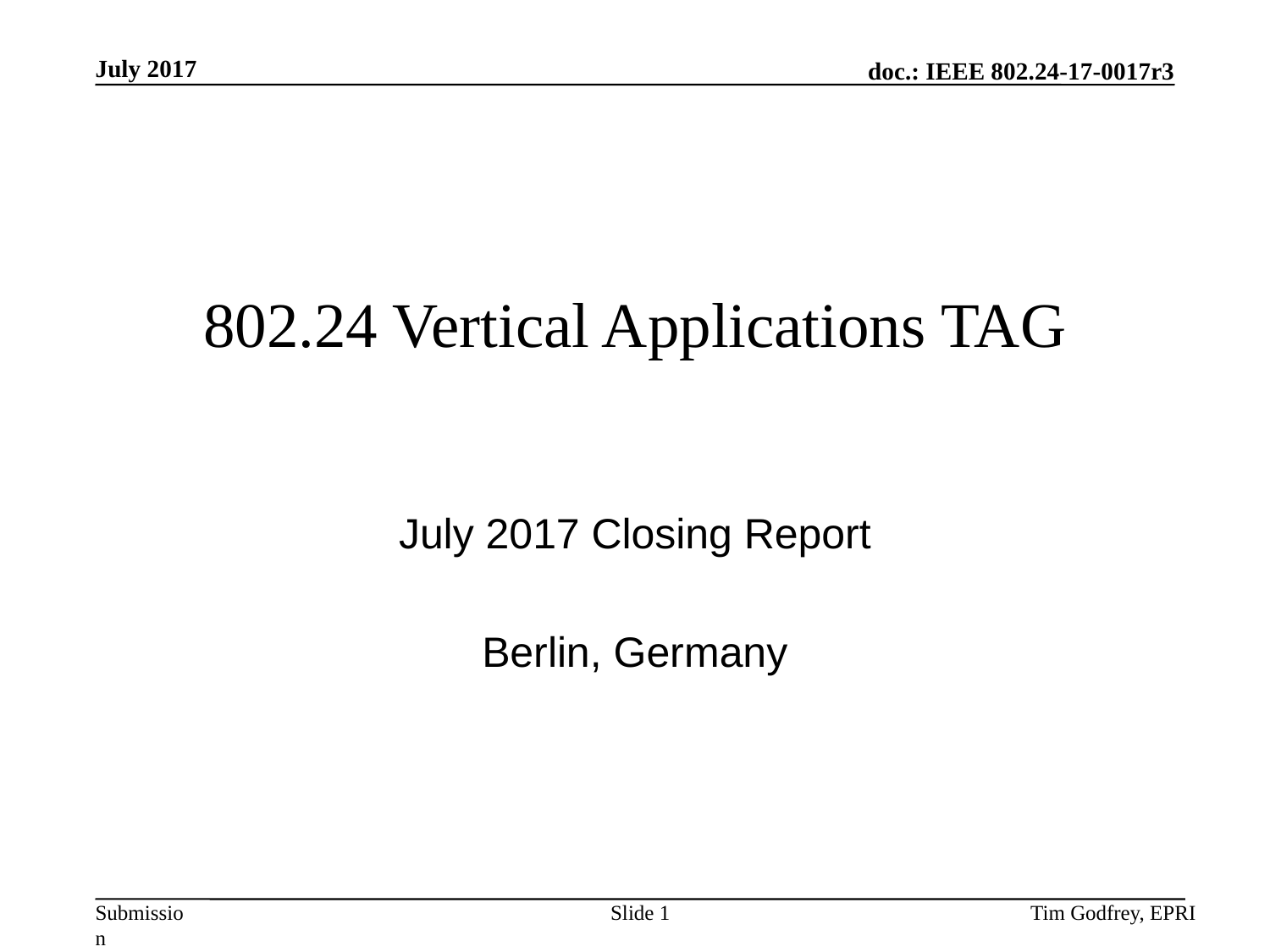

# 802.24 Vertical Applications TAG
July 2017 Closing Report

Berlin, Germany
Slide 1
Tim Godfrey, EPRI